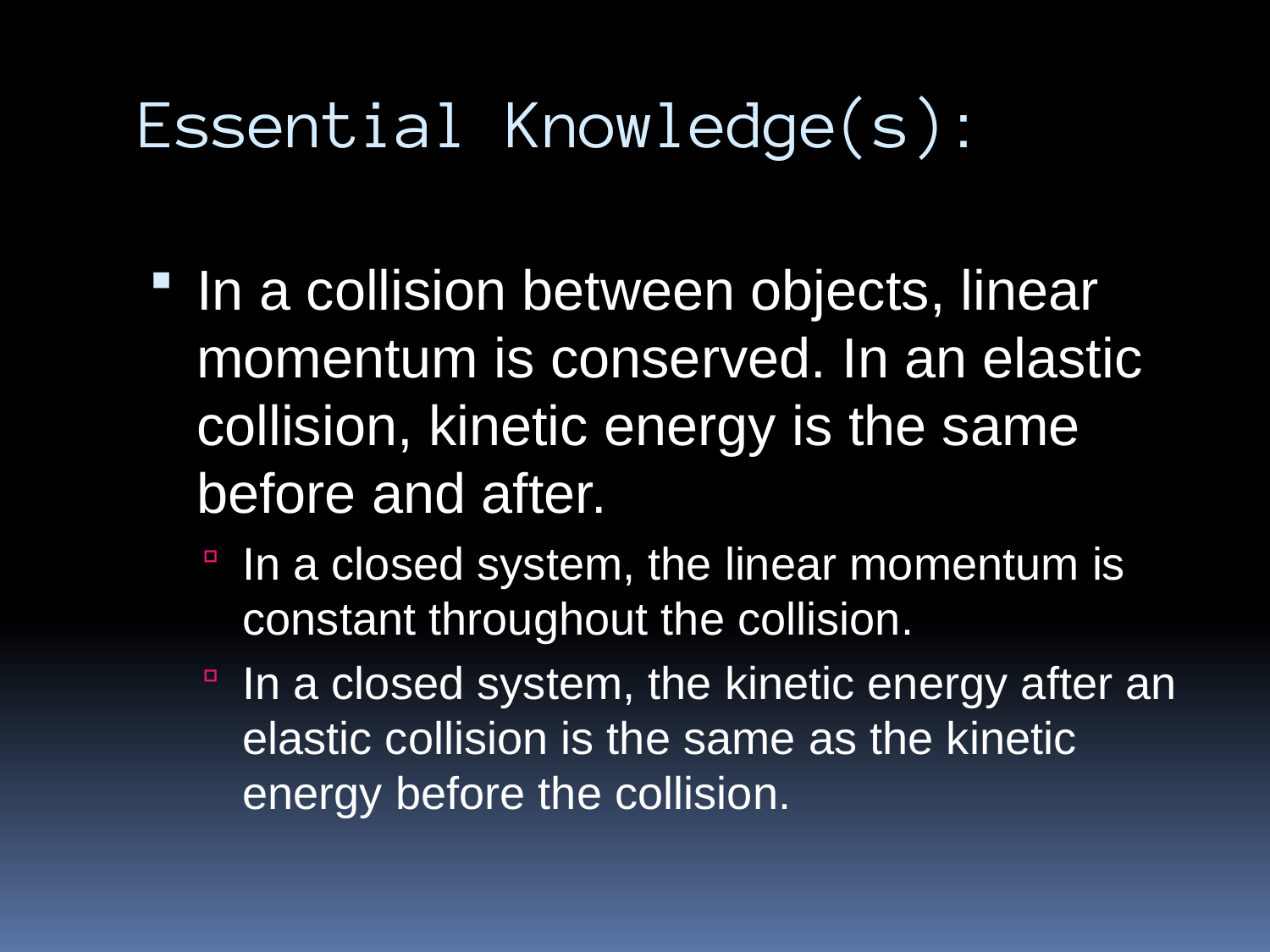

# Essential Knowledge(s):
In a collision between objects, linear momentum is conserved. In an elastic collision, kinetic energy is the same before and after.
In a closed system, the linear momentum is constant throughout the collision.
In a closed system, the kinetic energy after an elastic collision is the same as the kinetic energy before the collision.